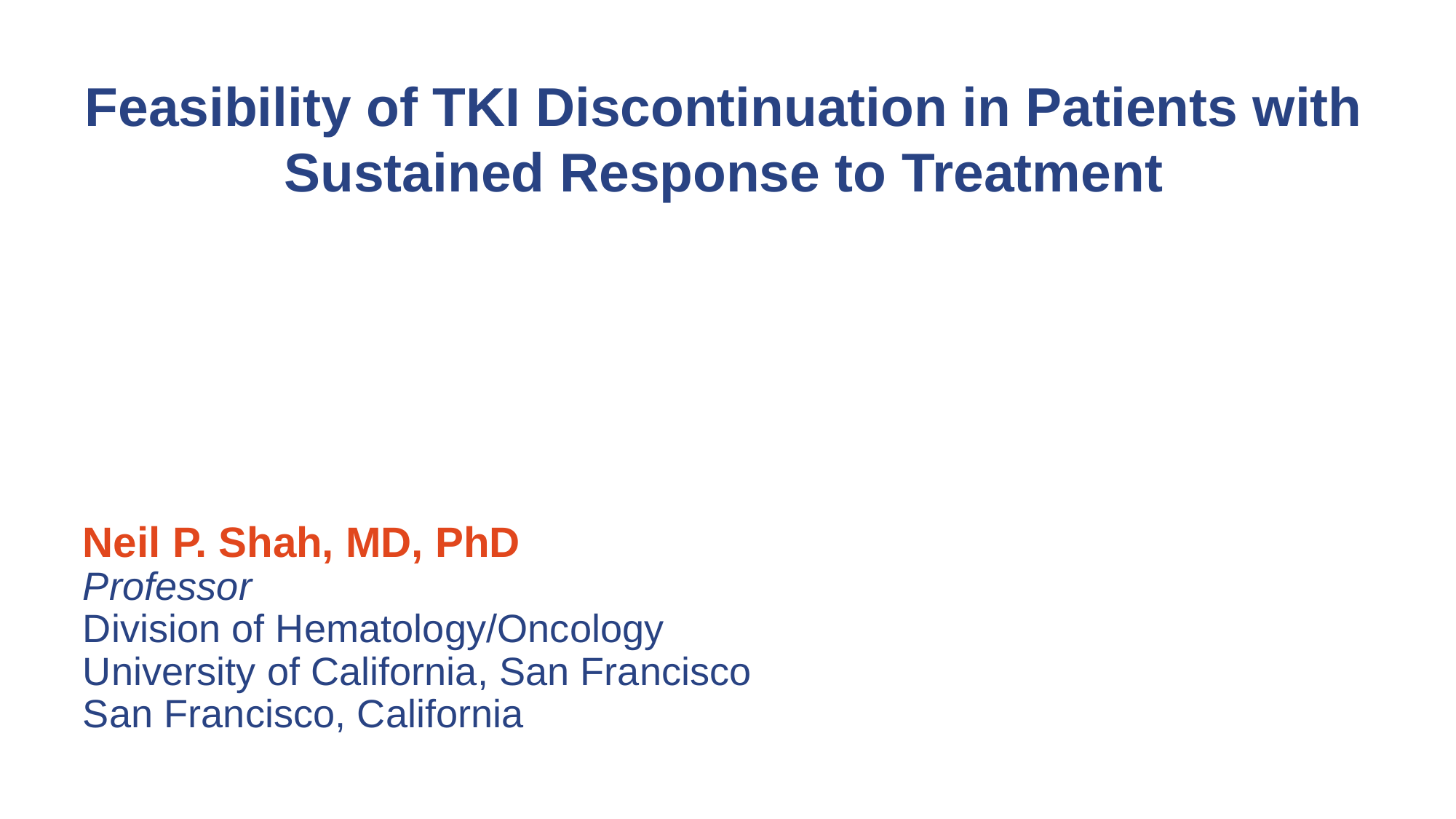

Feasibility of TKI Discontinuation in Patients with Sustained Response to Treatment
Neil P. Shah, MD, PhD
Professor
Division of Hematology/Oncology
University of California, San Francisco
San Francisco, California